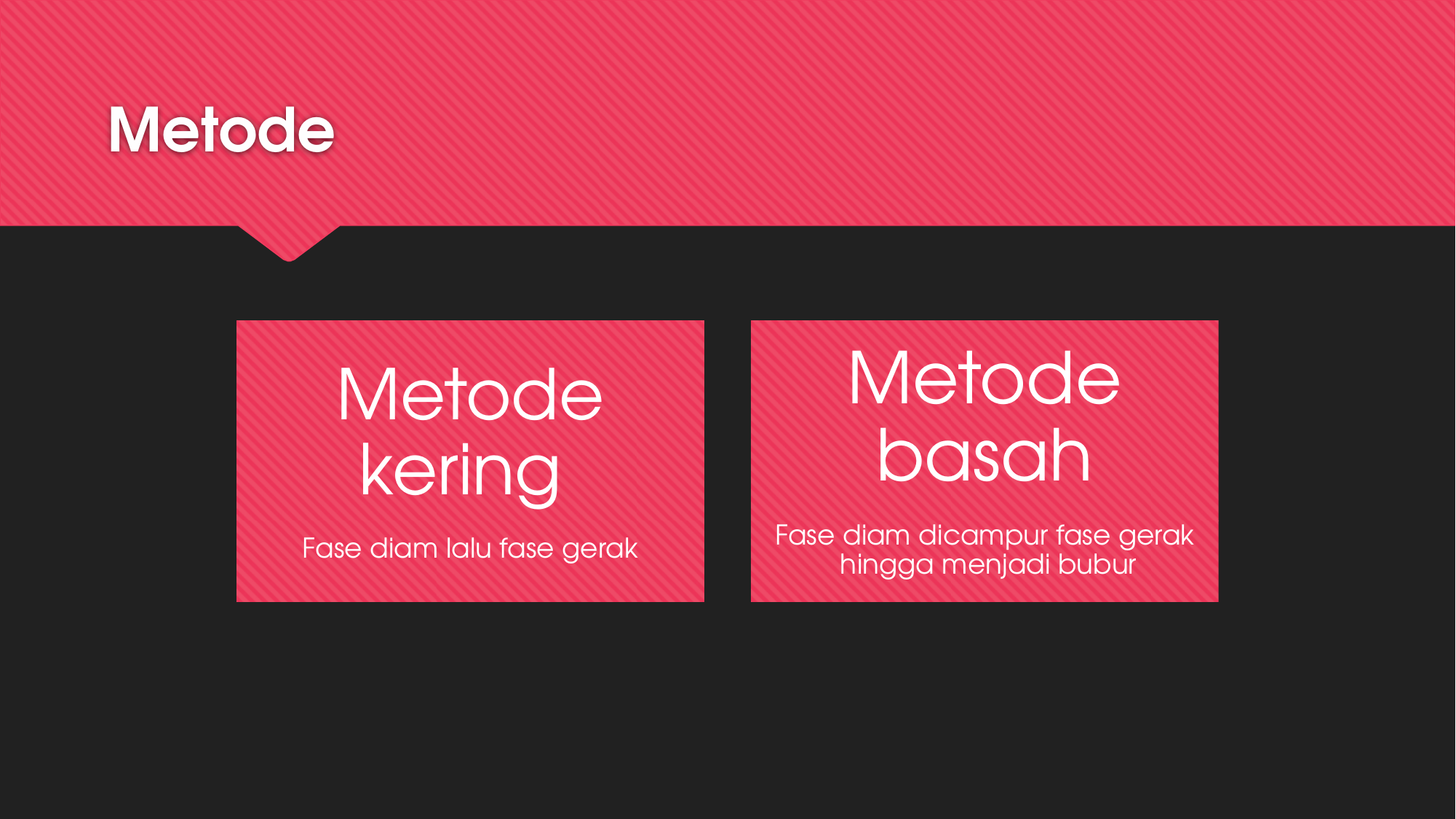

# Metode
Metode kering
Fase diam lalu fase gerak
Metode basah
Fase diam dicampur fase gerak  hingga menjadi bubur